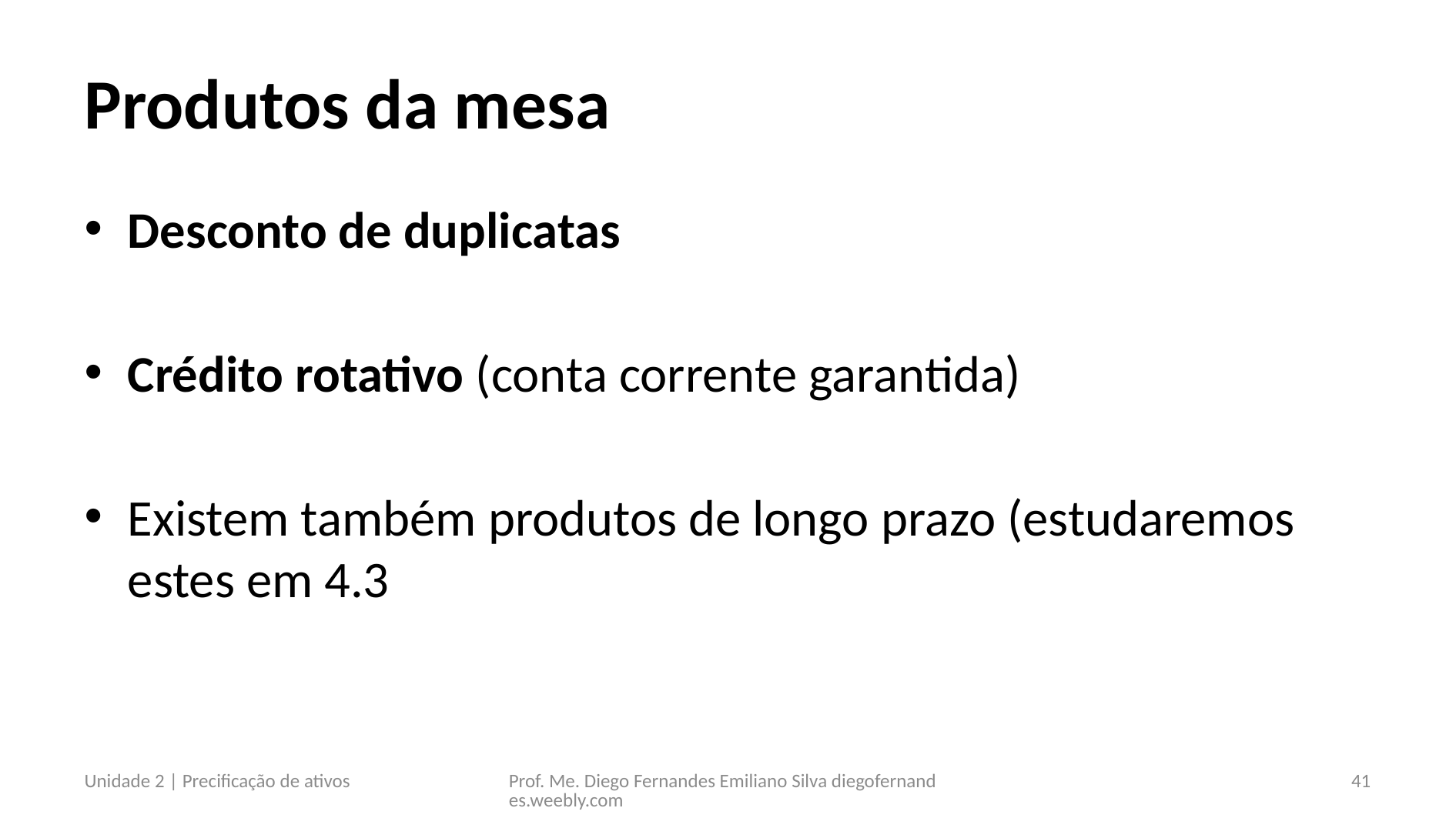

# Produtos da mesa
Desconto de duplicatas

Crédito rotativo (conta corrente garantida)

Existem também produtos de longo prazo (estudaremos estes em 4.3
Unidade 2 | Precificação de ativos
Prof. Me. Diego Fernandes Emiliano Silva diegofernandes.weebly.com
41